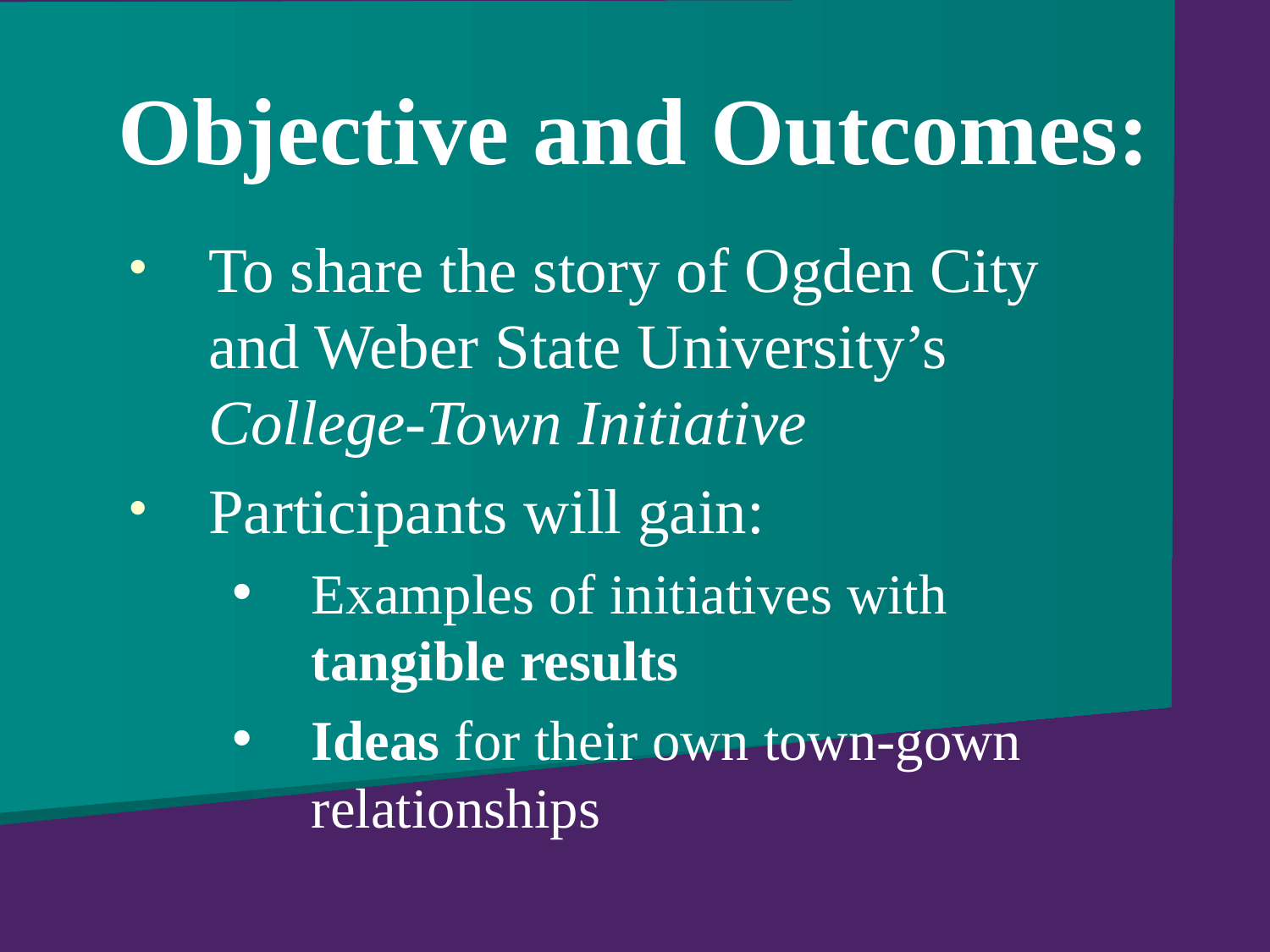

Objective and Outcomes:
To share the story of Ogden City and Weber State University’s College-Town Initiative
Participants will gain:
Examples of initiatives with tangible results
Ideas for their own town-gown relationships